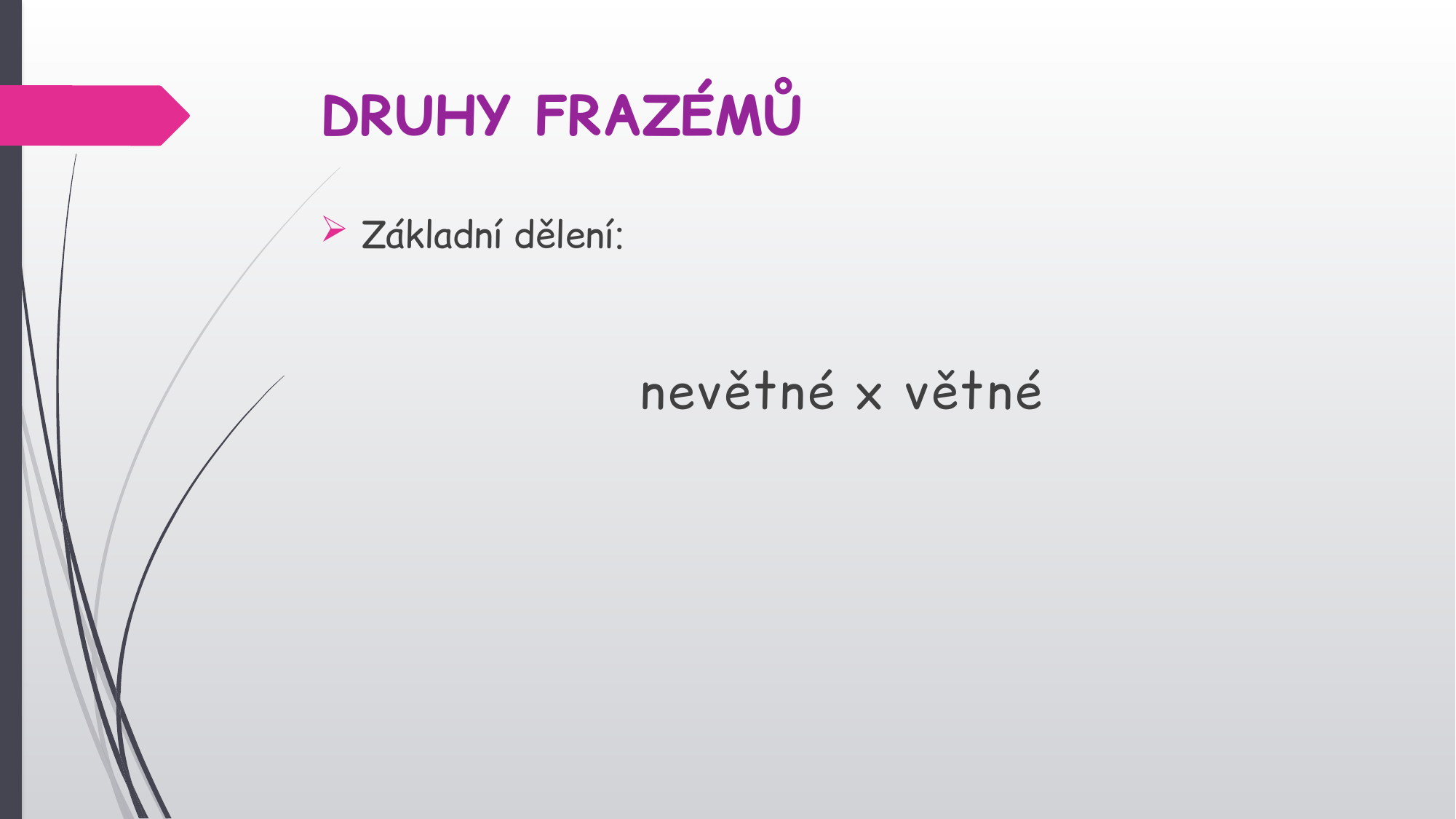

# DRUHY FRAZÉMŮ
Základní dělení:

nevětné x větné